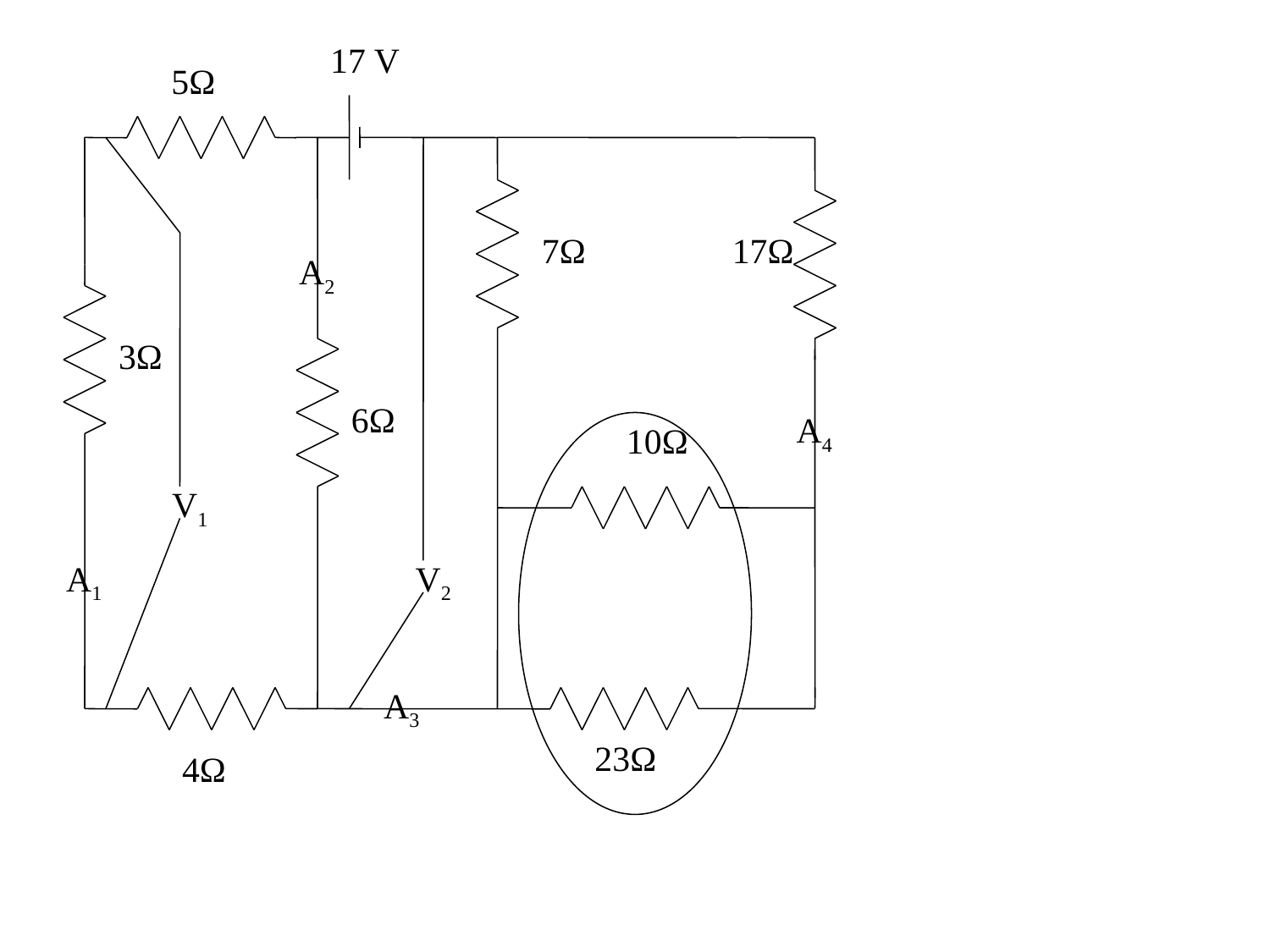

17 V
5Ω

7Ω
17Ω

A2

3Ω

6Ω

A4

10Ω

V1

A1
V2

A3

23Ω
4Ω